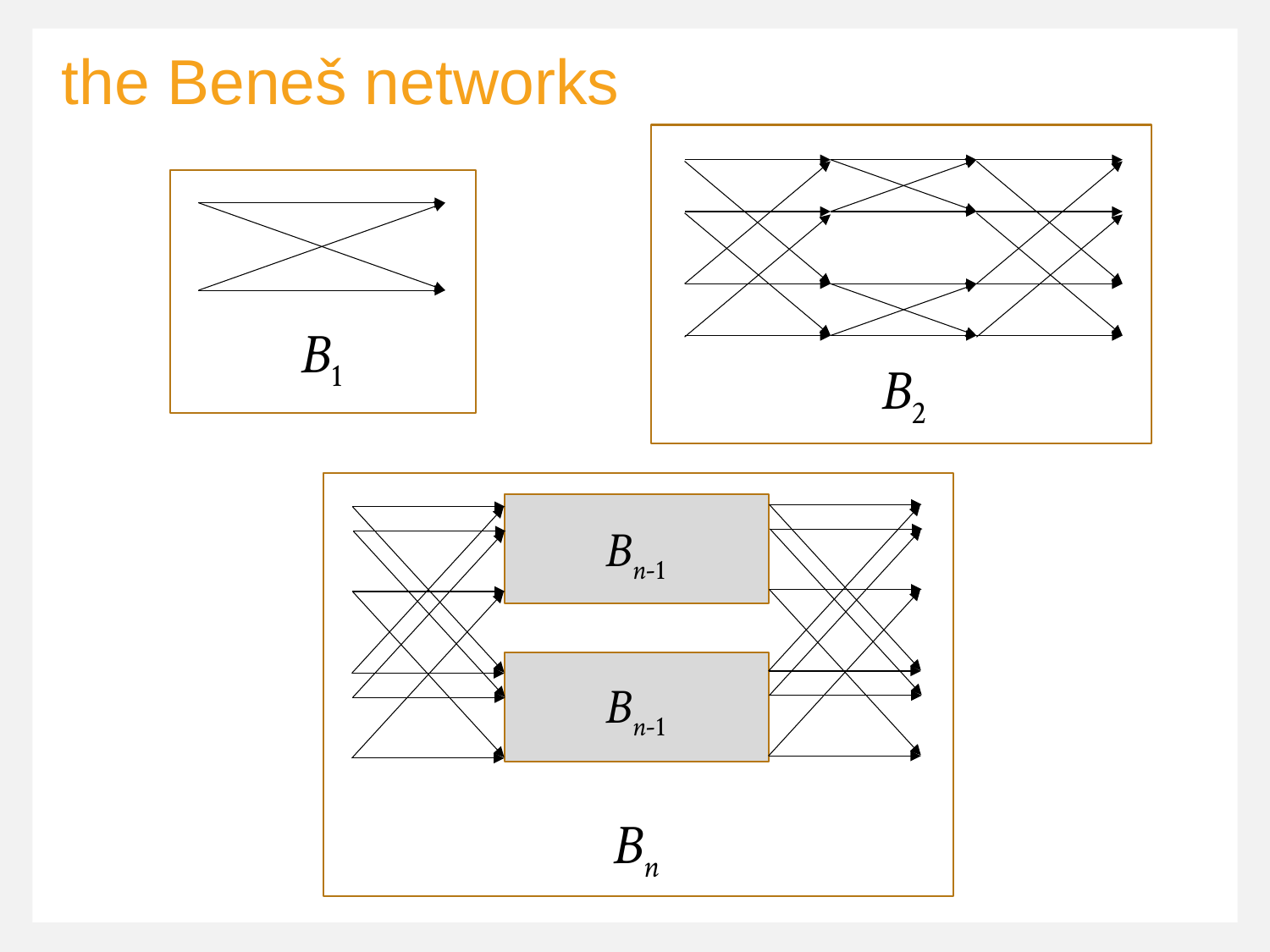

the Beneš networks

B1
B2

Bn-1

Bn-1
Bn